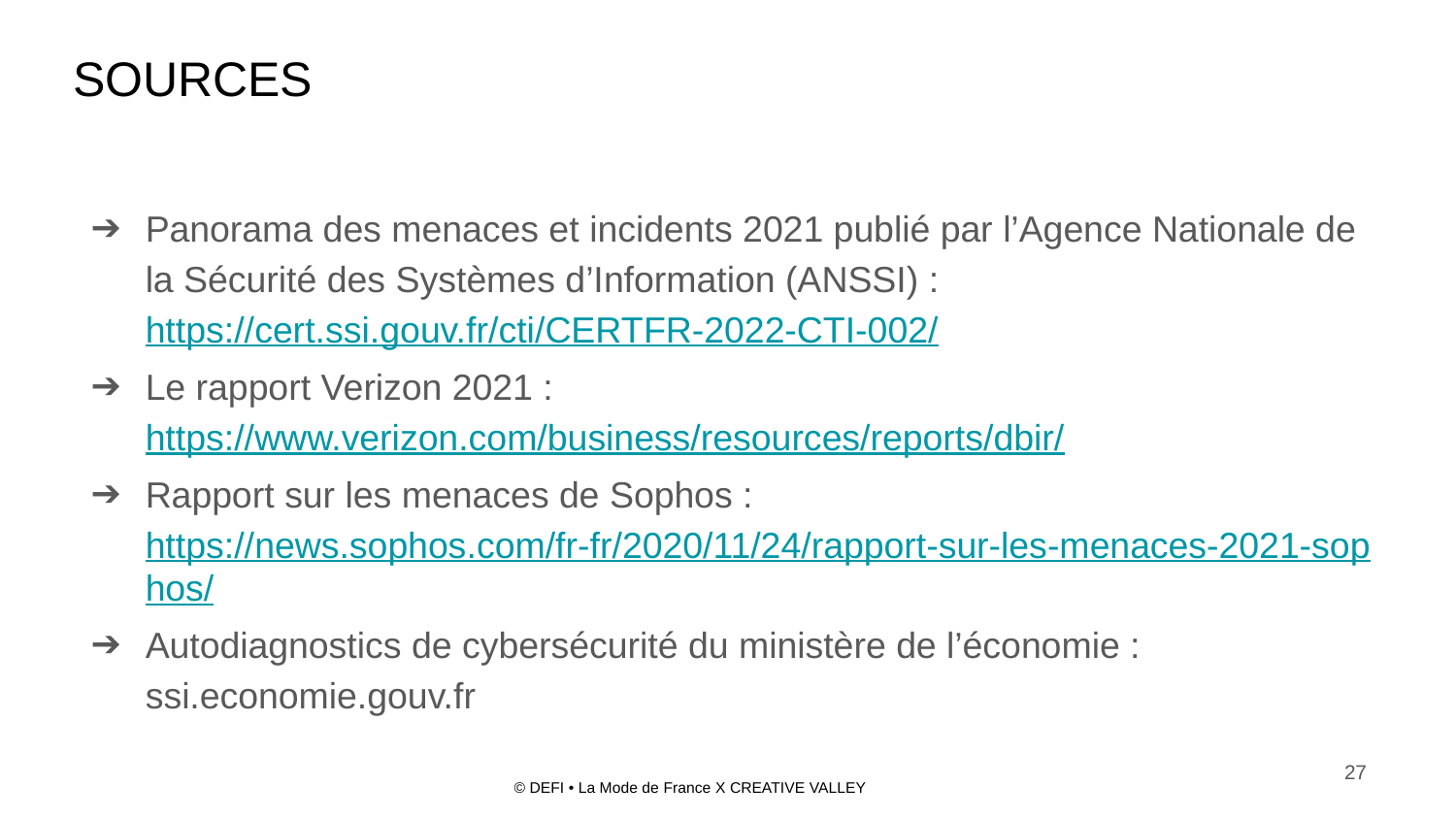

# SOURCES
Panorama des menaces et incidents 2021 publié par l’Agence Nationale de la Sécurité des Systèmes d’Information (ANSSI) : https://cert.ssi.gouv.fr/cti/CERTFR-2022-CTI-002/
Le rapport Verizon 2021 : https://www.verizon.com/business/resources/reports/dbir/
Rapport sur les menaces de Sophos : https://news.sophos.com/fr-fr/2020/11/24/rapport-sur-les-menaces-2021-sophos/
Autodiagnostics de cybersécurité du ministère de l’économie : ssi.economie.gouv.fr

27
© DEFI • La Mode de France X CREATIVE VALLEY